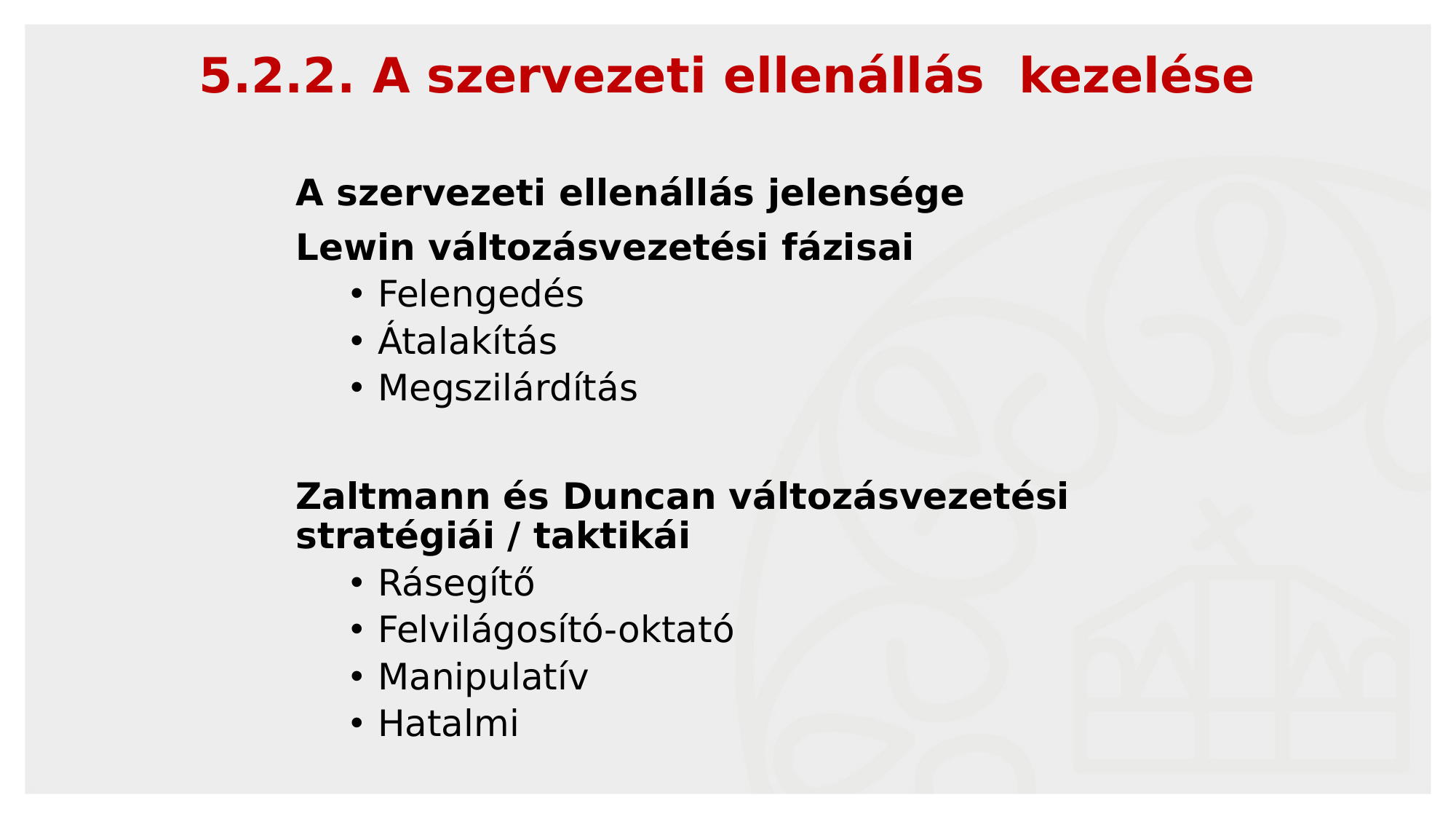

5.2.2. A szervezeti ellenállás  kezelése
A szervezeti ellenállás jelensége
Lewin változásvezetési fázisai
Felengedés
Átalakítás
Megszilárdítás

Zaltmann és Duncan változásvezetési stratégiái / taktikái
Rásegítő
Felvilágosító-oktató
Manipulatív
Hatalmi